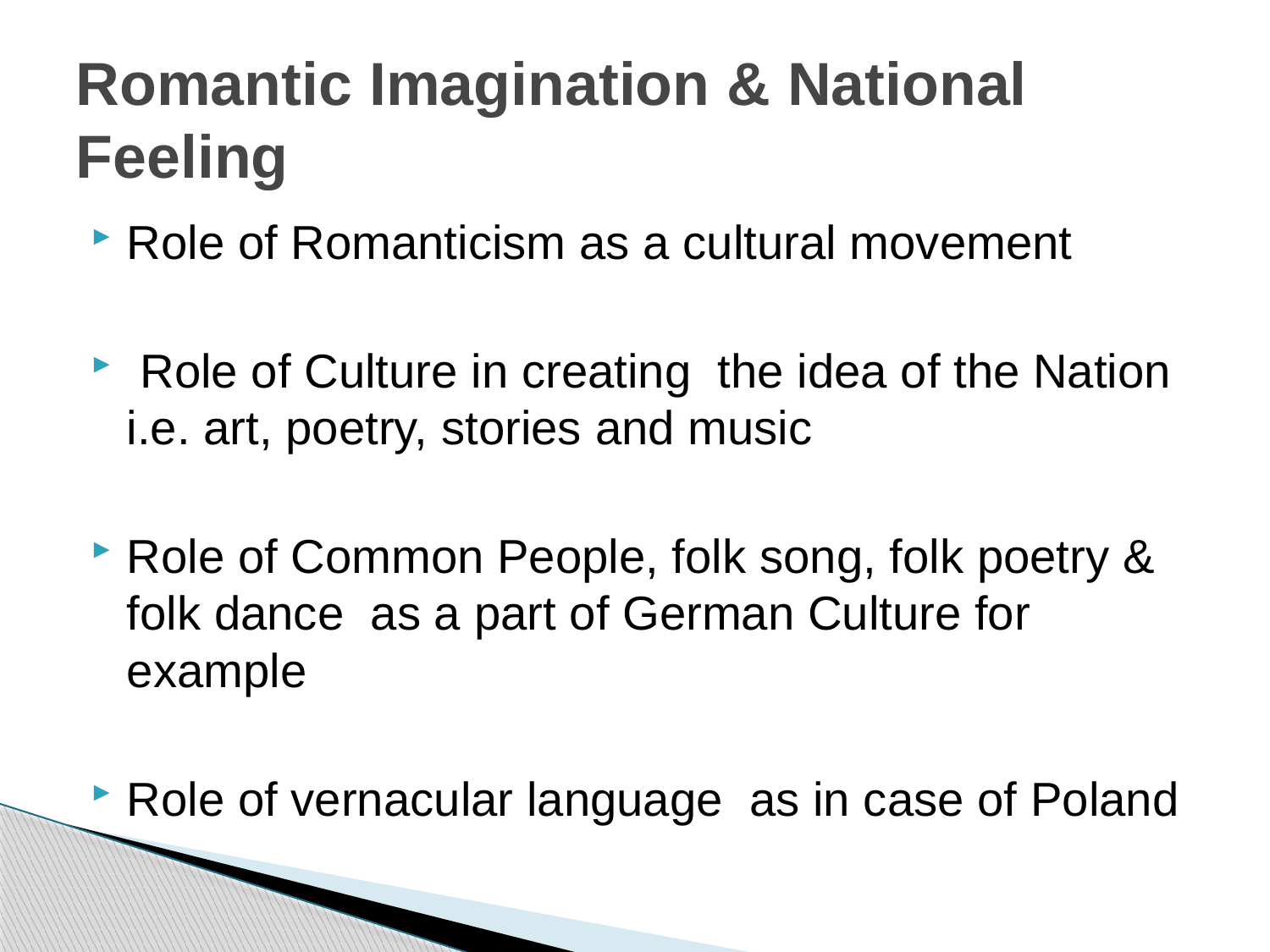

# Romantic Imagination & National Feeling
Role of Romanticism as a cultural movement

 Role of Culture in creating  the idea of the Nation  i.e. art, poetry, stories and music

Role of Common People, folk song, folk poetry & folk dance  as a part of German Culture for example

Role of vernacular language  as in case of Poland